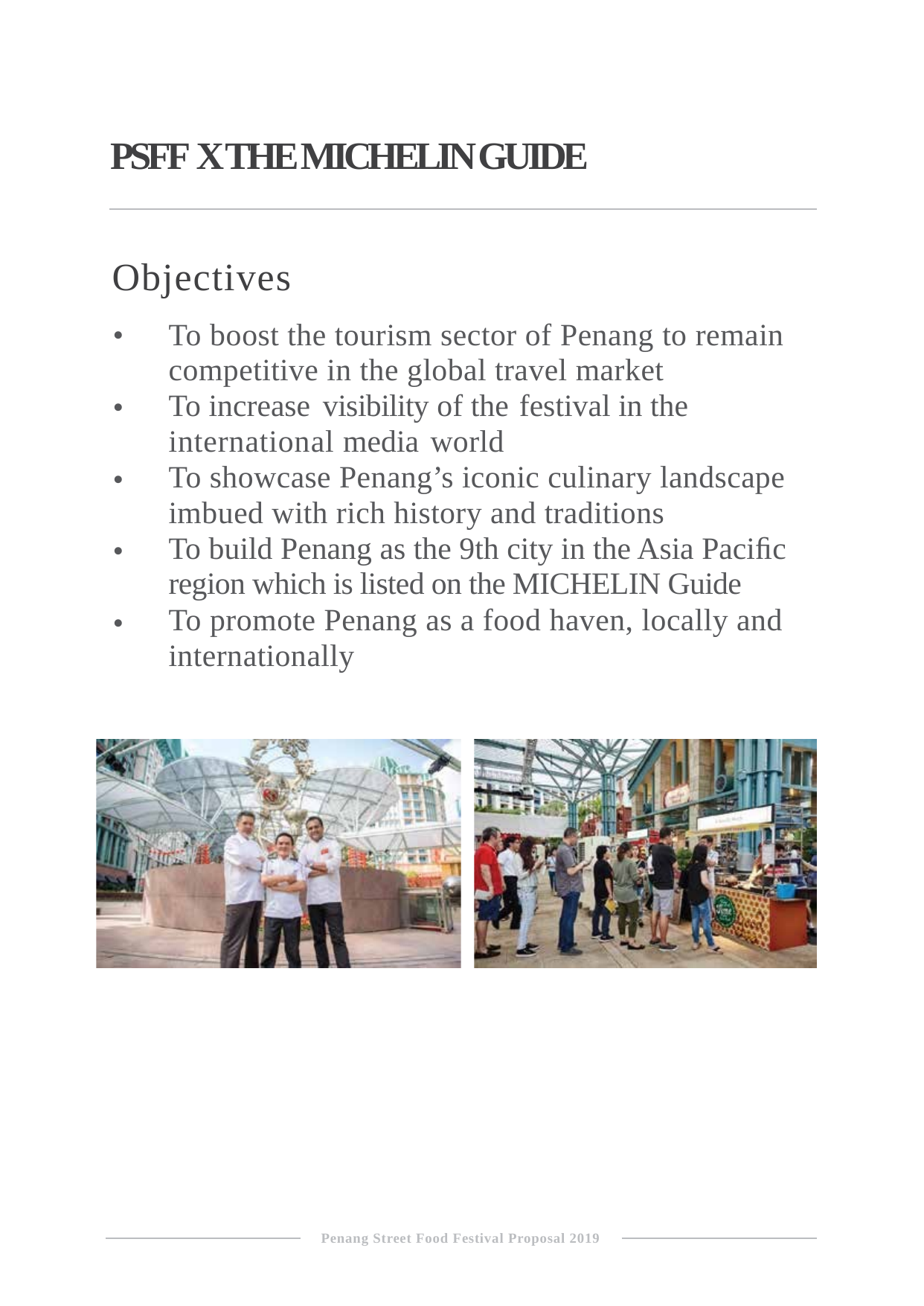

PSFF  X THE MICHELIN GUIDE

Objectives
•
To boost the tourism sector of Penang to remain
competitive in the global travel market
To increase visibility of the festival in the international media world
To showcase Penang’s iconic culinary landscape imbued with rich history and traditions
To build Penang as the 9th city in the Asia Paciﬁc
region which is listed on the MICHELIN Guide
To promote Penang as a food haven, locally and internationally
•
•
•
•

Penang Street Food Festival Proposal 2019